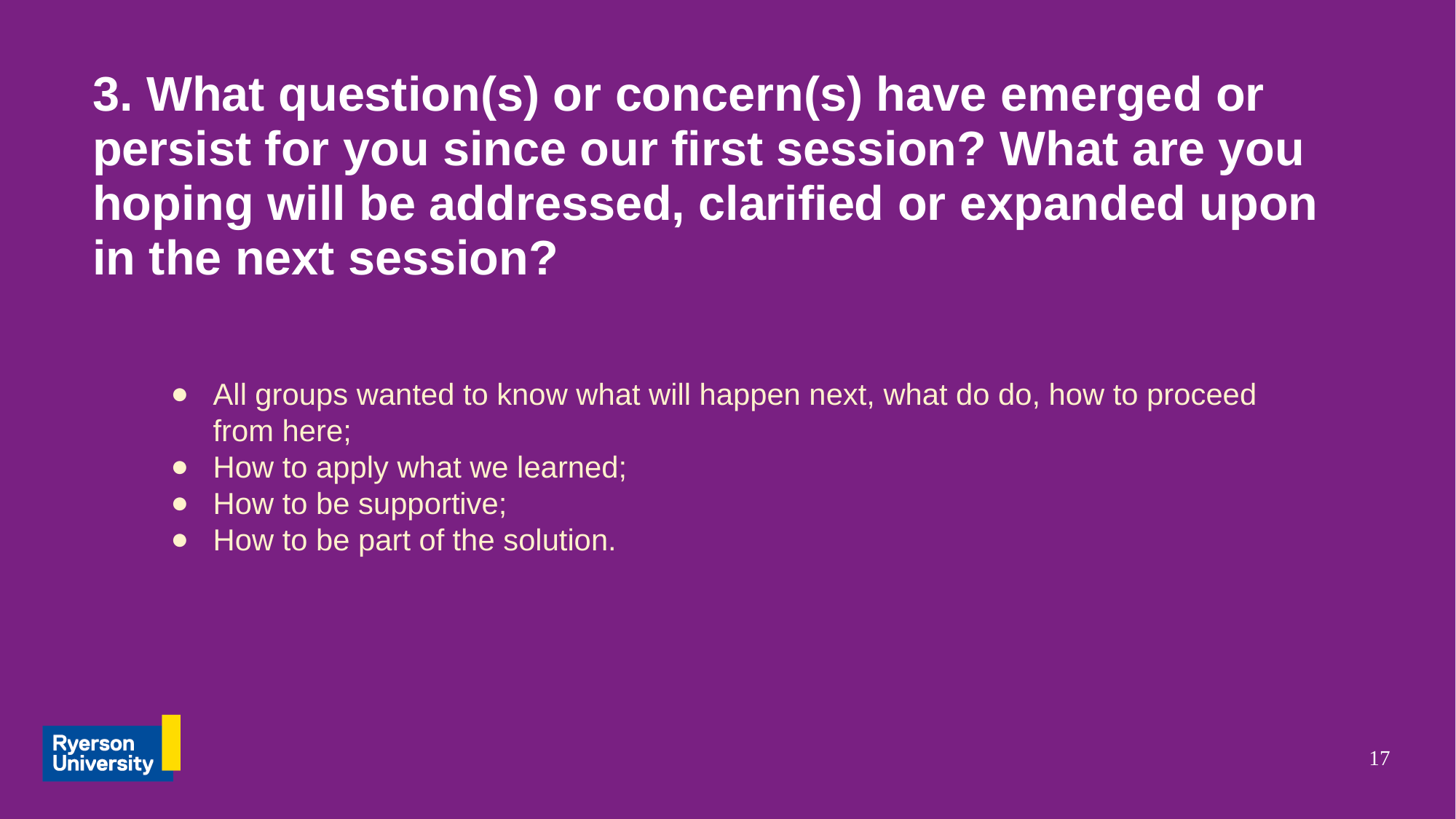

# 3. What question(s) or concern(s) have emerged or persist for you since our first session? What are you hoping will be addressed, clarified or expanded upon in the next session?
All groups wanted to know what will happen next, what do do, how to proceed from here;
How to apply what we learned;
How to be supportive;
How to be part of the solution.

17